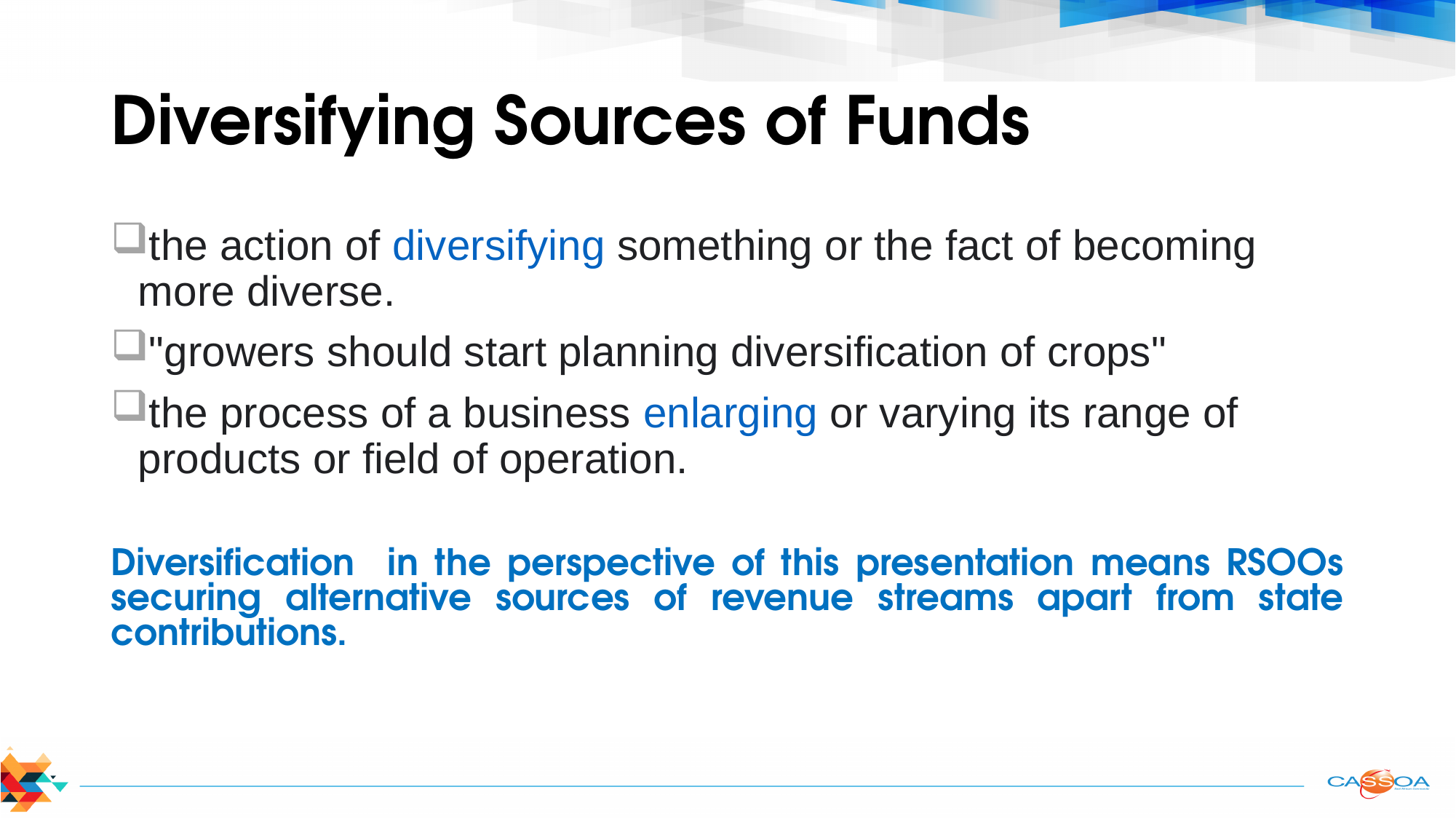

# Diversifying Sources of Funds
the action of diversifying something or the fact of becoming more diverse.
"growers should start planning diversification of crops"
the process of a business enlarging or varying its range of products or field of operation.

Diversification  in the perspective of this presentation means RSOOs securing alternative sources of revenue streams apart from state contributions.